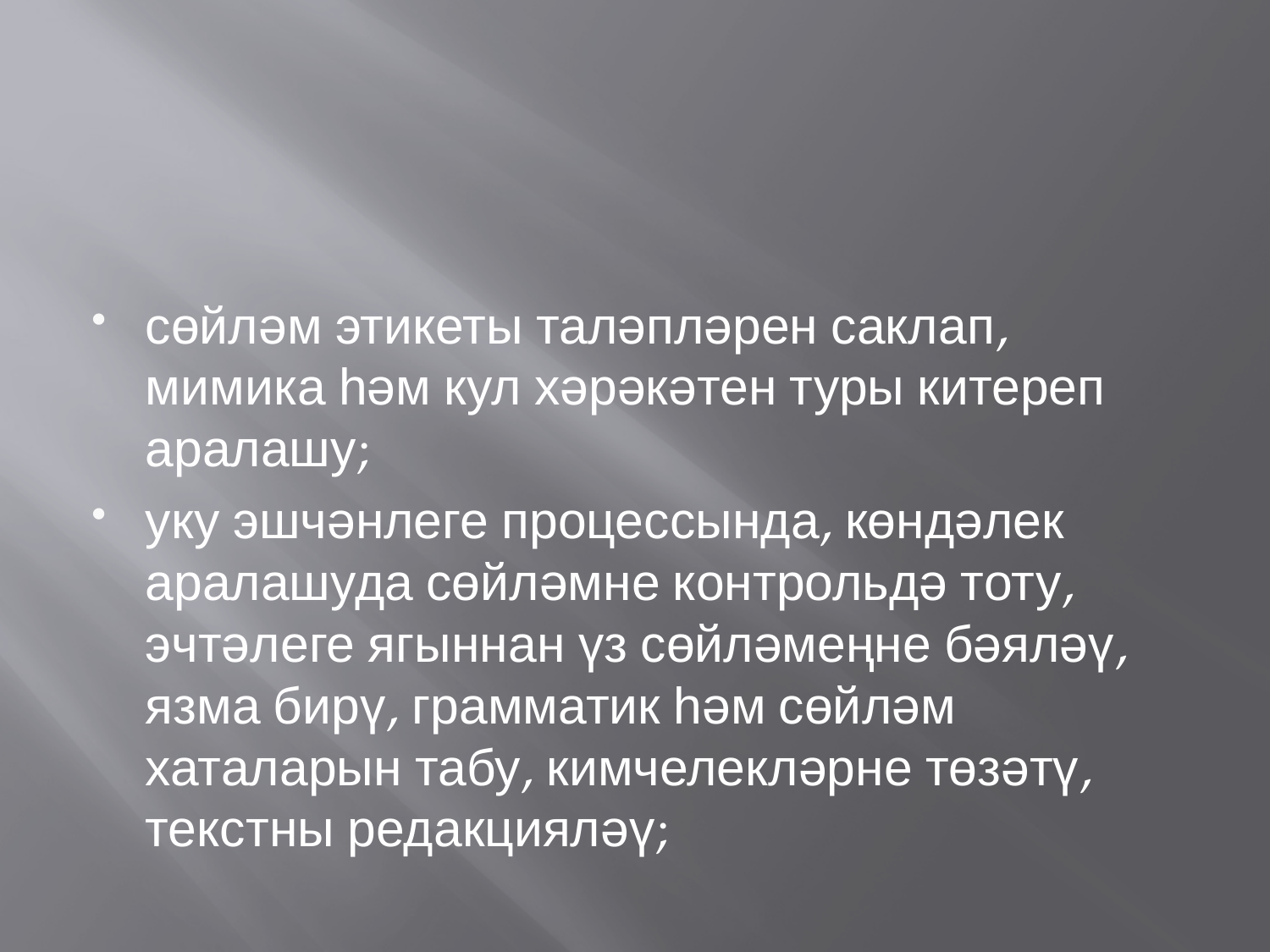

#

сөйләм этикеты таләпләрен саклап, мимика һәм кул хәрәкәтен туры китереп аралашу;
уку эшчәнлеге процессында, көндәлек аралашуда сөйләмне контрольдә тоту, эчтәлеге ягыннан үз сөйләмеңне бәяләү, язма бирү, грамматик һәм сөйләм хаталарын табу, кимчелекләрне төзәтү, текстны редакцияләү;